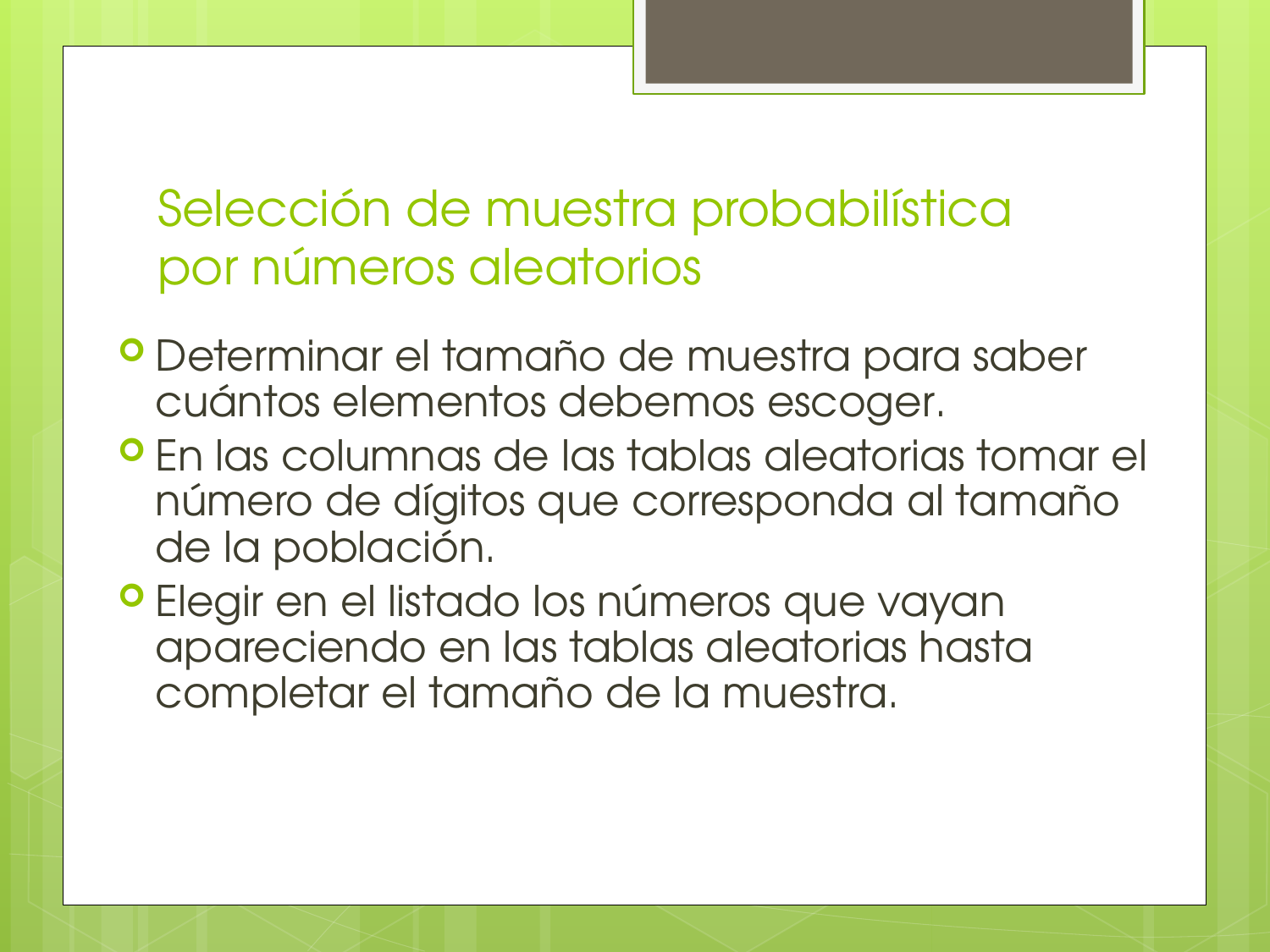

# Selección de muestra probabilística por números aleatorios
Determinar el tamaño de muestra para saber cuántos elementos debemos escoger.
En las columnas de las tablas aleatorias tomar el número de dígitos que corresponda al tamaño de la población.
Elegir en el listado los números que vayan apareciendo en las tablas aleatorias hasta completar el tamaño de la muestra.